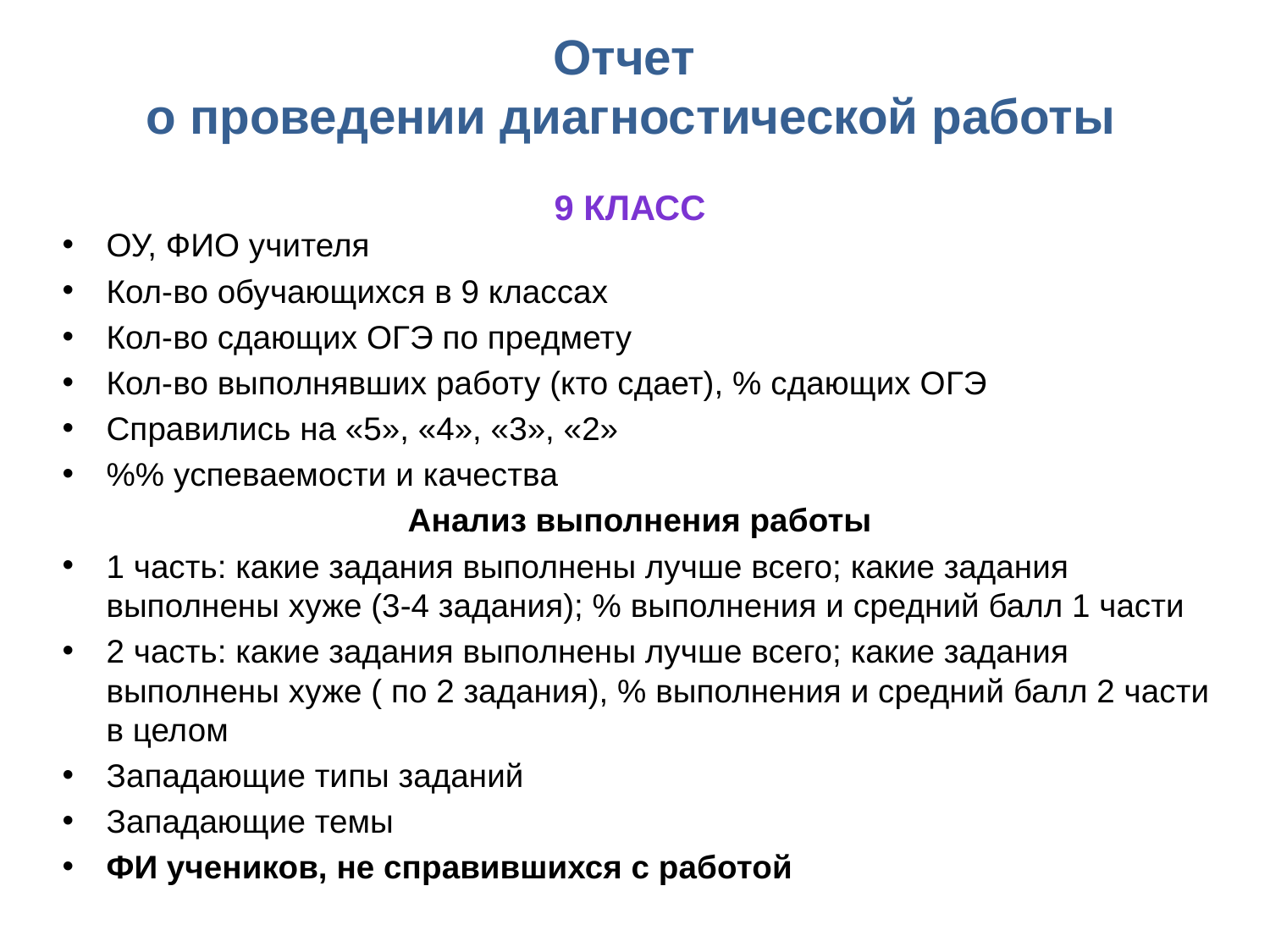

# Отчет о проведении диагностической работы
9 класс
ОУ, ФИО учителя
Кол-во обучающихся в 9 классах
Кол-во сдающих ОГЭ по предмету
Кол-во выполнявших работу (кто сдает), % сдающих ОГЭ
Справились на «5», «4», «3», «2»
%% успеваемости и качества
Анализ выполнения работы
1 часть: какие задания выполнены лучше всего; какие задания выполнены хуже (3-4 задания); % выполнения и средний балл 1 части
2 часть: какие задания выполнены лучше всего; какие задания выполнены хуже ( по 2 задания), % выполнения и средний балл 2 части в целом
Западающие типы заданий
Западающие темы
ФИ учеников, не справившихся с работой